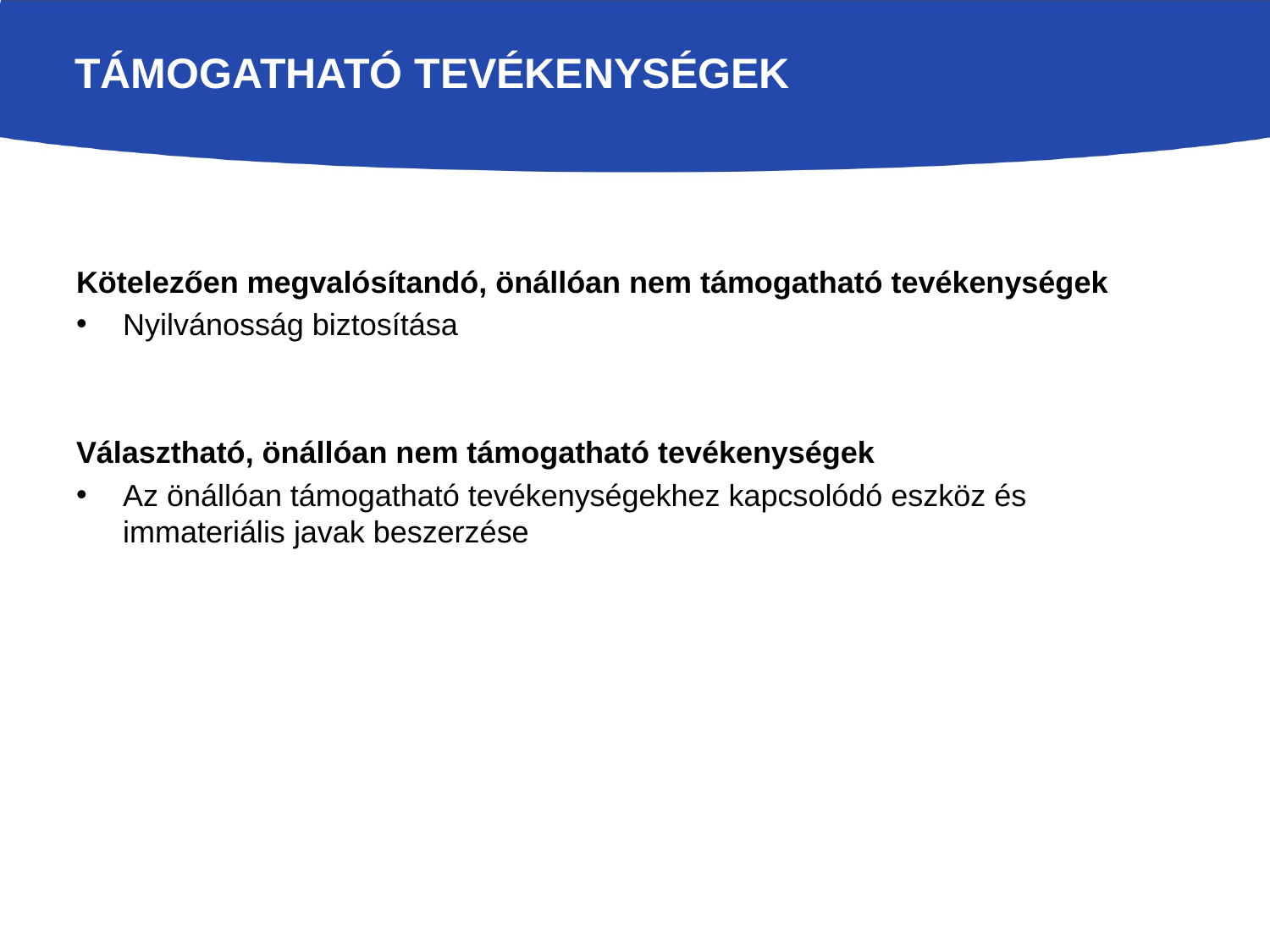

# Támogatható tevékenységek
Kötelezően megvalósítandó, önállóan nem támogatható tevékenységek
Nyilvánosság biztosítása

Választható, önállóan nem támogatható tevékenységek
Az önállóan támogatható tevékenységekhez kapcsolódó eszköz és immateriális javak beszerzése